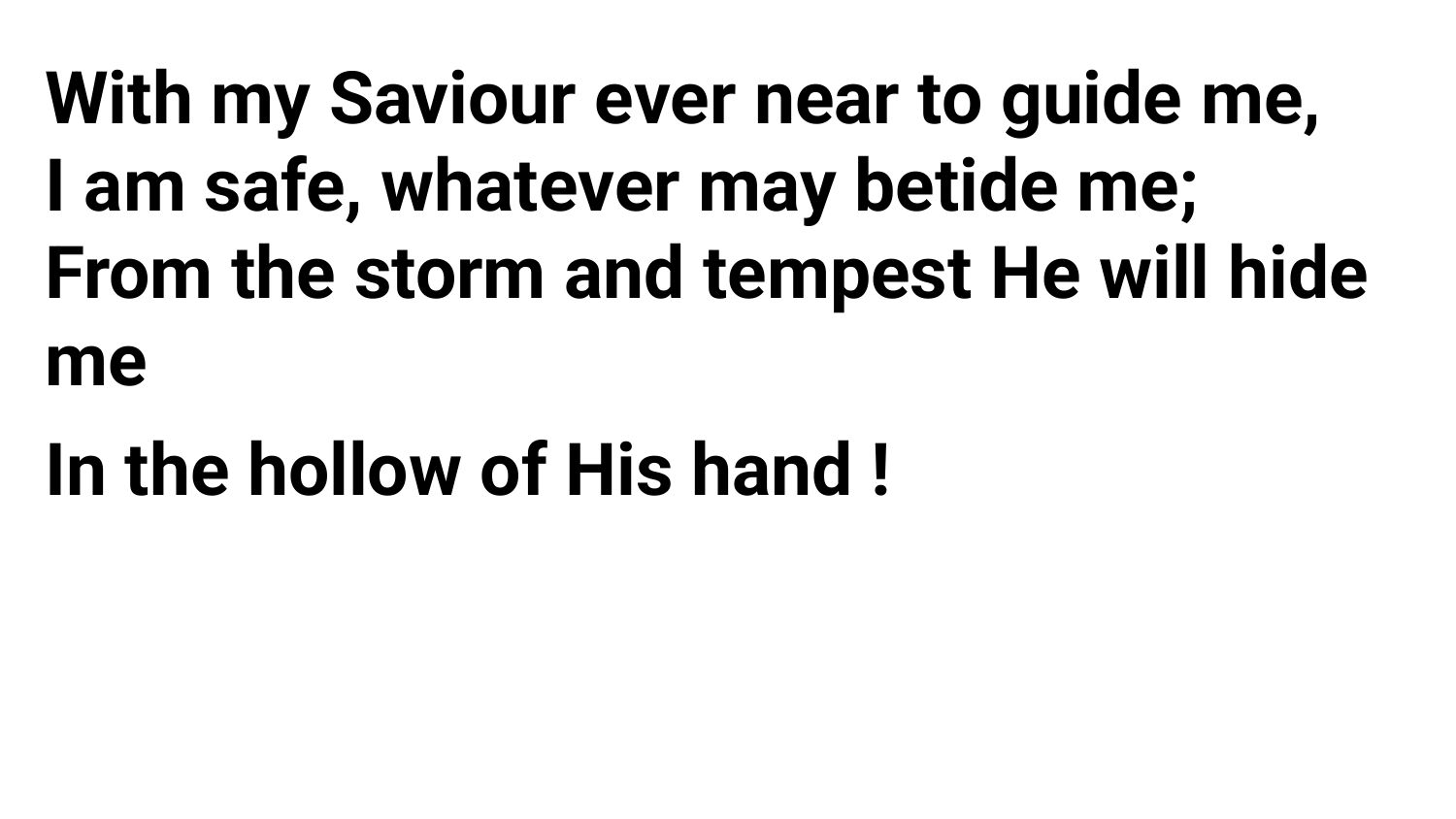

With my Saviour ever near to guide me,
I am safe, whatever may betide me;
From the storm and tempest He will hide me
In the hollow of His hand !